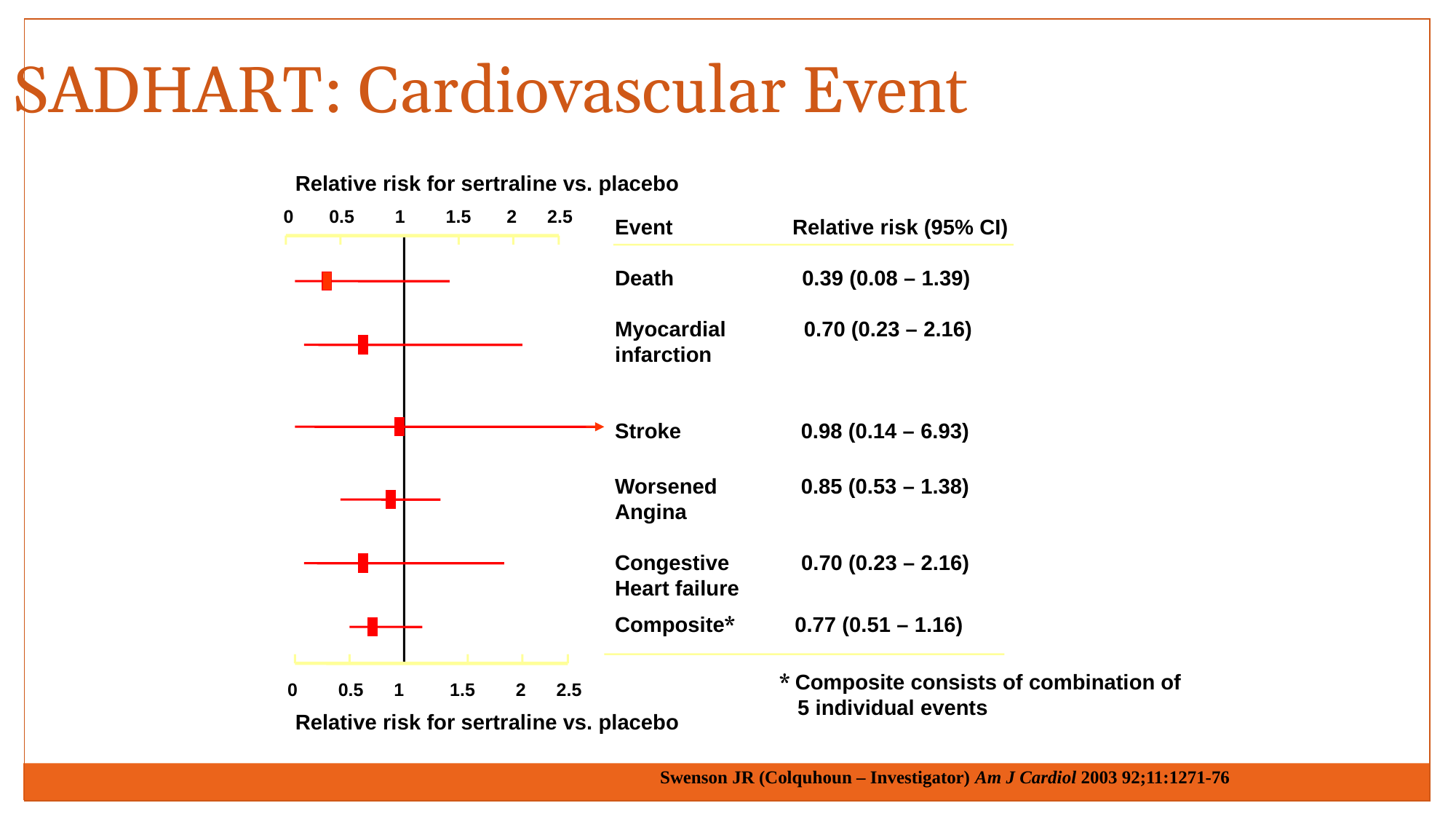

SADHART: Cardiovascular Event
Relative risk for sertraline vs. placebo
 0       0.5        1        1.5       2      2.5
Event                    Relative risk (95% CI)

Death       	             0.39 (0.08 – 1.39)

Myocardial             0.70 (0.23 – 2.16)
infarction

Stroke                    0.98 (0.14 – 6.93)

Worsened              0.85 (0.53 – 1.38)
Angina

Congestive            0.70 (0.23 – 2.16)
Heart failure
Composite*          0.77 (0.51 – 1.16)

* Composite consists of combination of
   5 individual events
0        0.5      1         1.5        2      2.5
Relative risk for sertraline vs. placebo
Swenson JR (Colquhoun – Investigator) Am J Cardiol 2003 92;11:1271-76